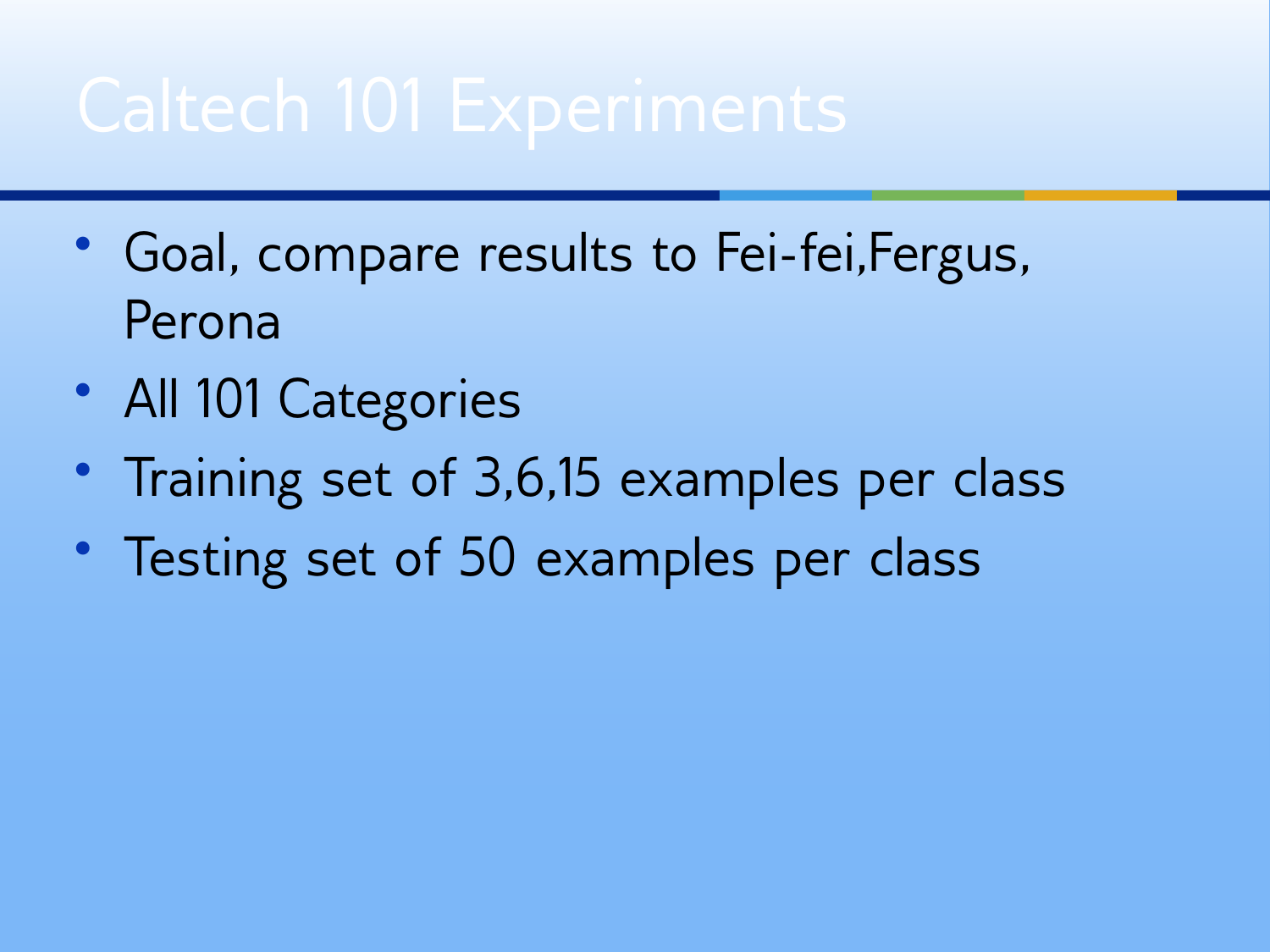

# Caltech 101 Experiments
Goal, compare results to Fei-fei,Fergus, Perona
All 101 Categories
Training set of 3,6,15 examples per class
Testing set of 50 examples per class